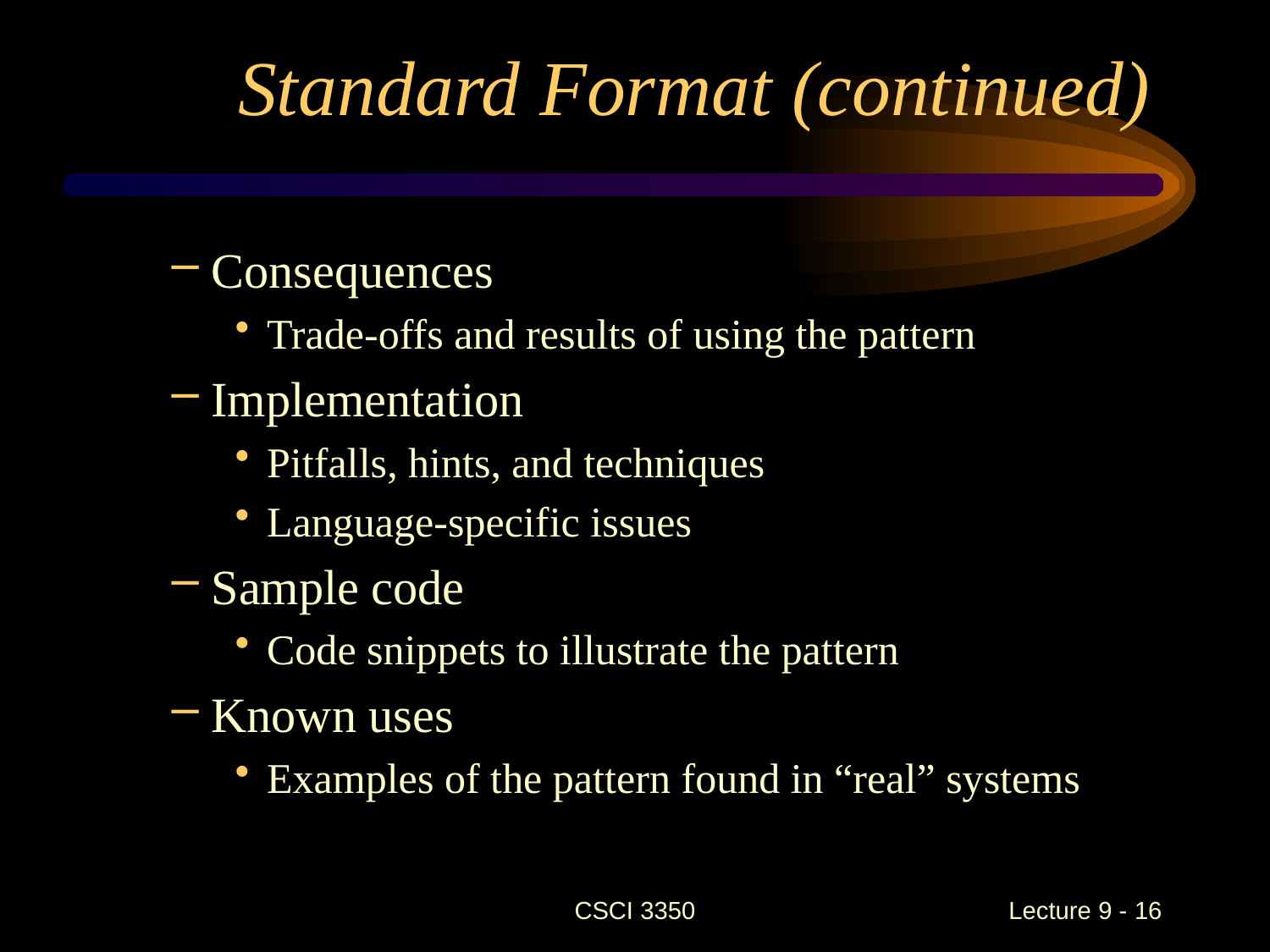

# Standard Format (continued)
Consequences
Trade-offs and results of using the pattern
Implementation
Pitfalls, hints, and techniques
Language-specific issues
Sample code
Code snippets to illustrate the pattern
Known uses
Examples of the pattern found in “real” systems

CSCI 3350
Lecture 9 - 16